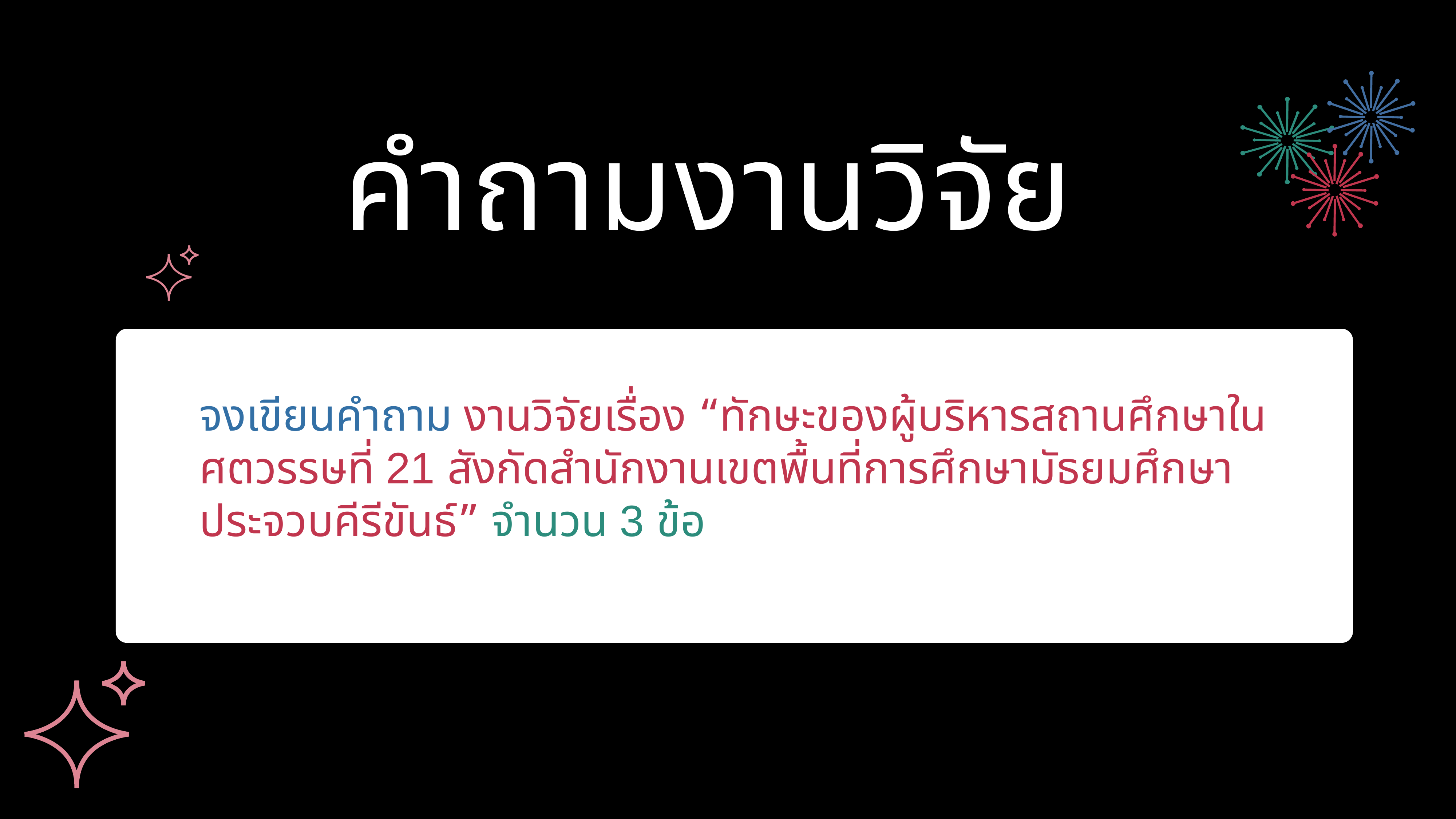

คำถามงานวิจัย

จงเขียนคำถาม งานวิจัยเรื่อง “ทักษะของผู้บริหารสถานศึกษาในศตวรรษที่ 21 สังกัดสำนักงานเขตพื้นที่การศึกษามัธยมศึกษาประจวบคีรีขันธ์” จำนวน 3 ข้อ

7